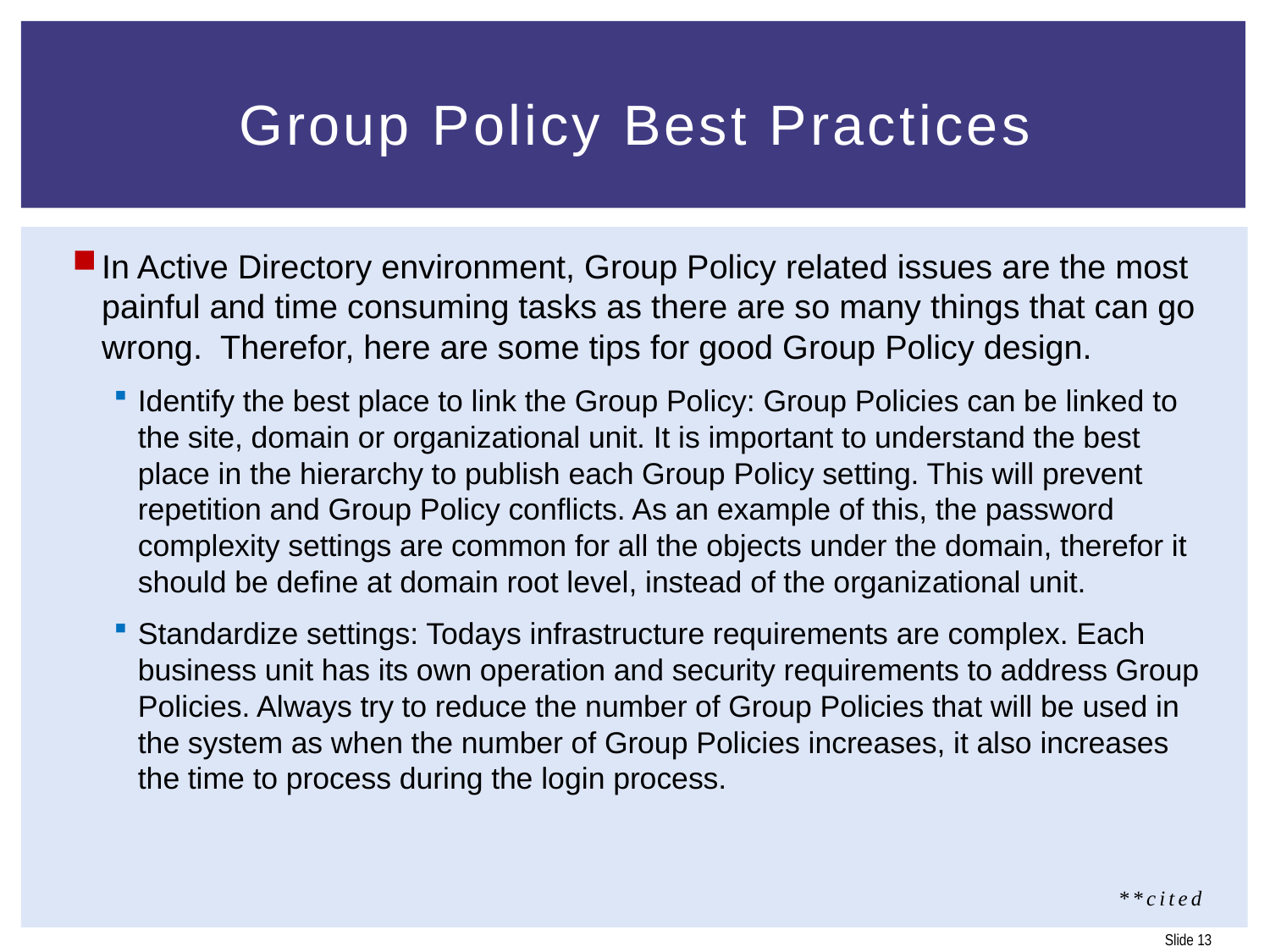

# Group Policy Best Practices
In Active Directory environment, Group Policy related issues are the most painful and time consuming tasks as there are so many things that can go wrong.  Therefor, here are some tips for good Group Policy design.
Identify the best place to link the Group Policy: Group Policies can be linked to the site, domain or organizational unit. It is important to understand the best place in the hierarchy to publish each Group Policy setting. This will prevent repetition and Group Policy conflicts. As an example of this, the password complexity settings are common for all the objects under the domain, therefor it should be define at domain root level, instead of the organizational unit.
Standardize settings: Todays infrastructure requirements are complex. Each business unit has its own operation and security requirements to address Group Policies. Always try to reduce the number of Group Policies that will be used in the system as when the number of Group Policies increases, it also increases the time to process during the login process.

**cited